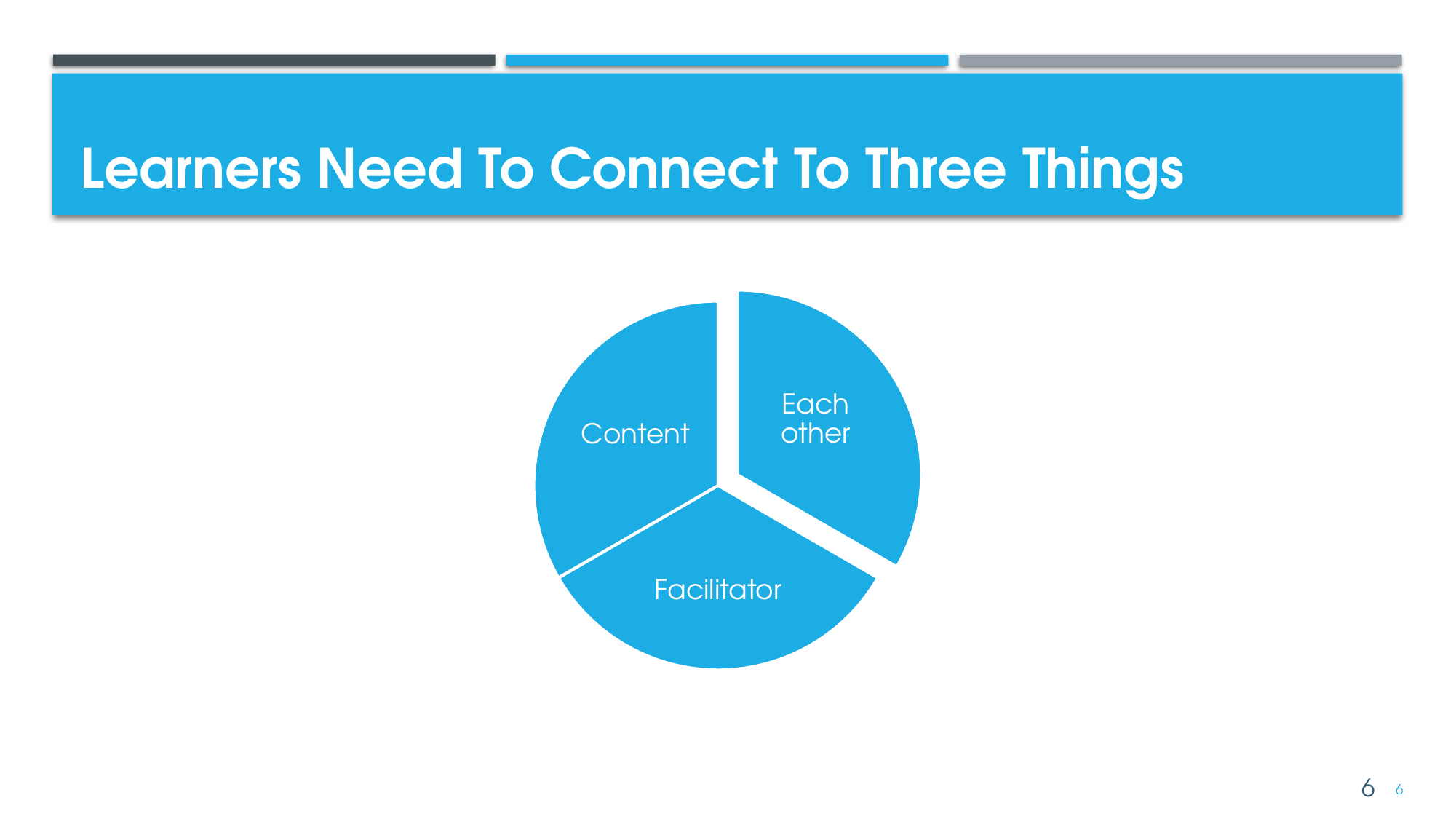

# Learners Need To Connect To Three Things
Each other
Facilitator
Content
6